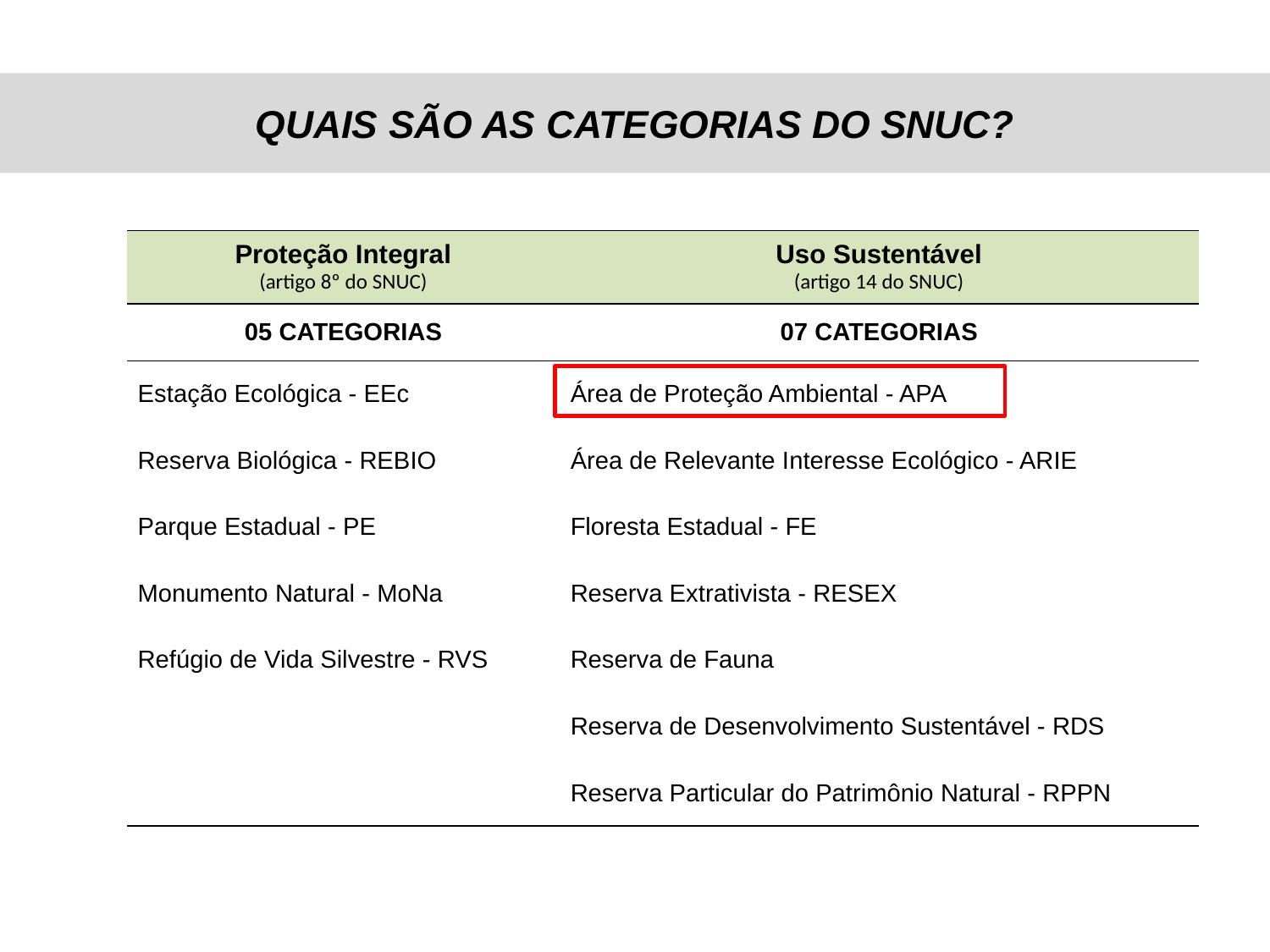

QUAIS SÃO AS CATEGORIAS DO SNUC?
| Proteção Integral (artigo 8º do SNUC) | Uso Sustentável (artigo 14 do SNUC) |
| --- | --- |
| 05 CATEGORIAS | 07 CATEGORIAS |
| Estação Ecológica - EEc | Área de Proteção Ambiental - APA |
| Reserva Biológica - REBIO | Área de Relevante Interesse Ecológico - ARIE |
| Parque Estadual - PE | Floresta Estadual - FE |
| Monumento Natural - MoNa | Reserva Extrativista - RESEX |
| Refúgio de Vida Silvestre - RVS | Reserva de Fauna |
|  | Reserva de Desenvolvimento Sustentável - RDS |
|  | Reserva Particular do Patrimônio Natural - RPPN |